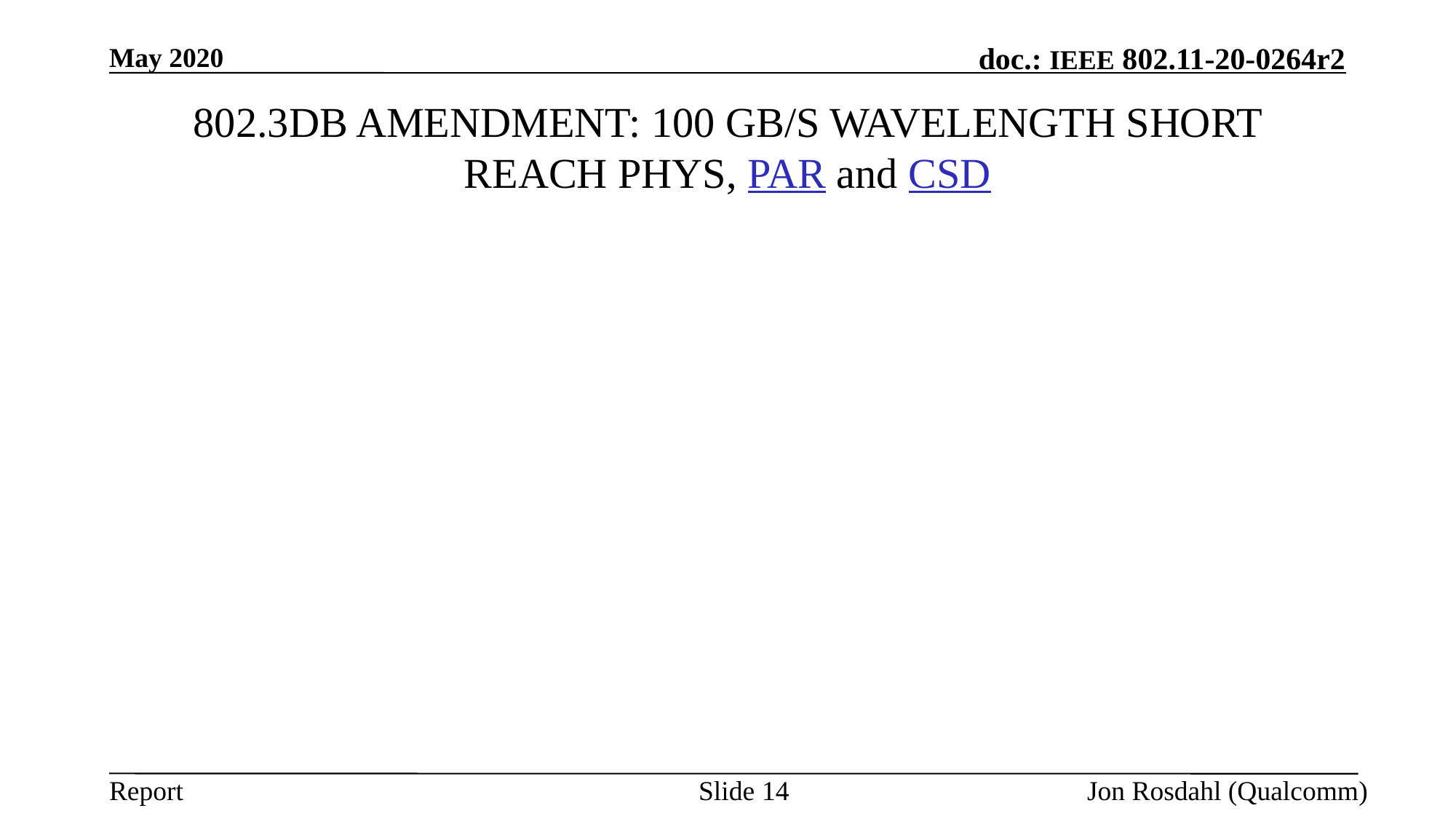

May 2020
# 802.3db Amendment: 100 Gb/s Wavelength Short Reach PHYs, PAR and CSD

Slide 14
Jon Rosdahl (Qualcomm)